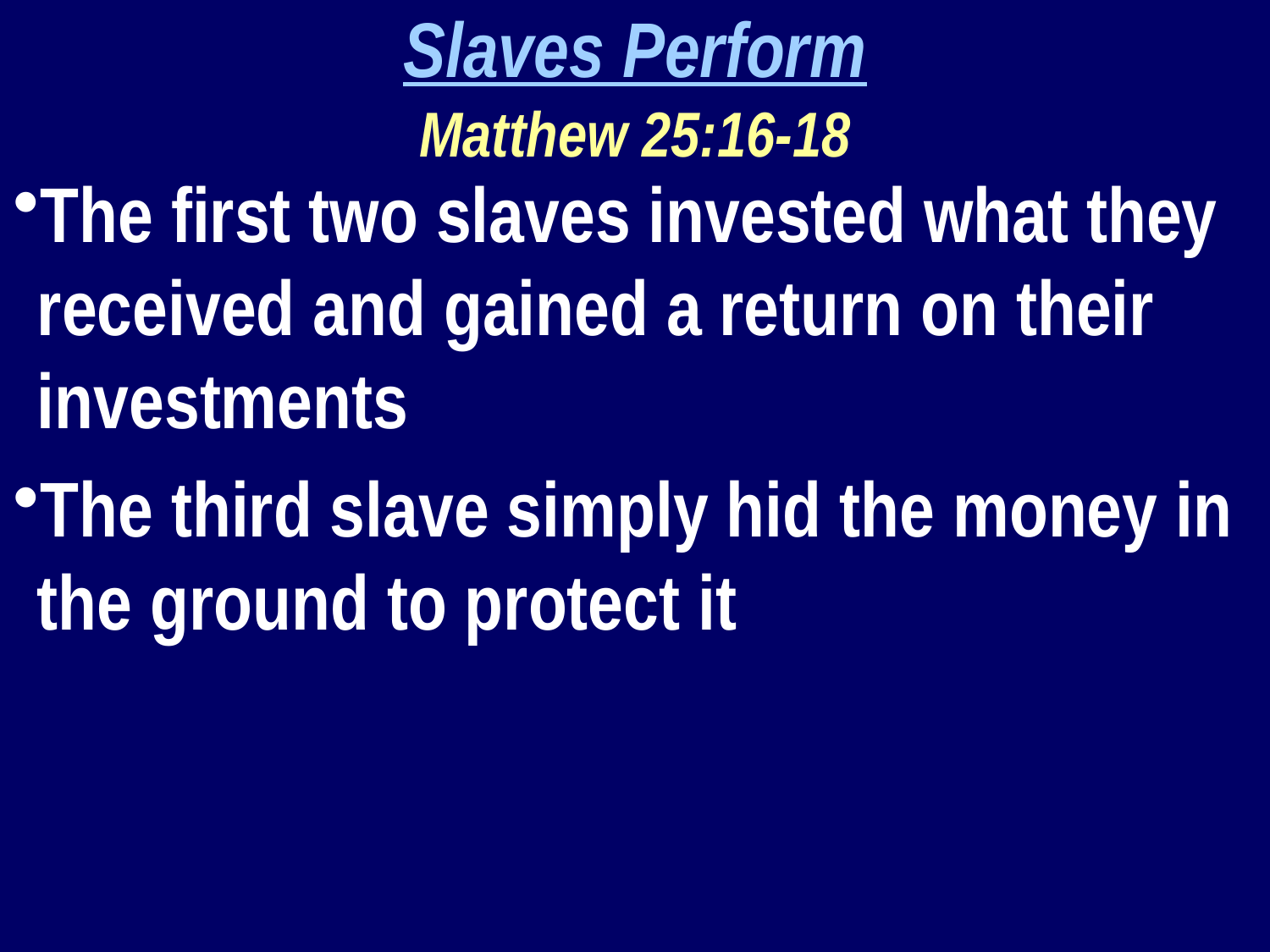

Slaves Perform
Matthew 25:16-18
The first two slaves invested what they received and gained a return on their investments
The third slave simply hid the money in the ground to protect it